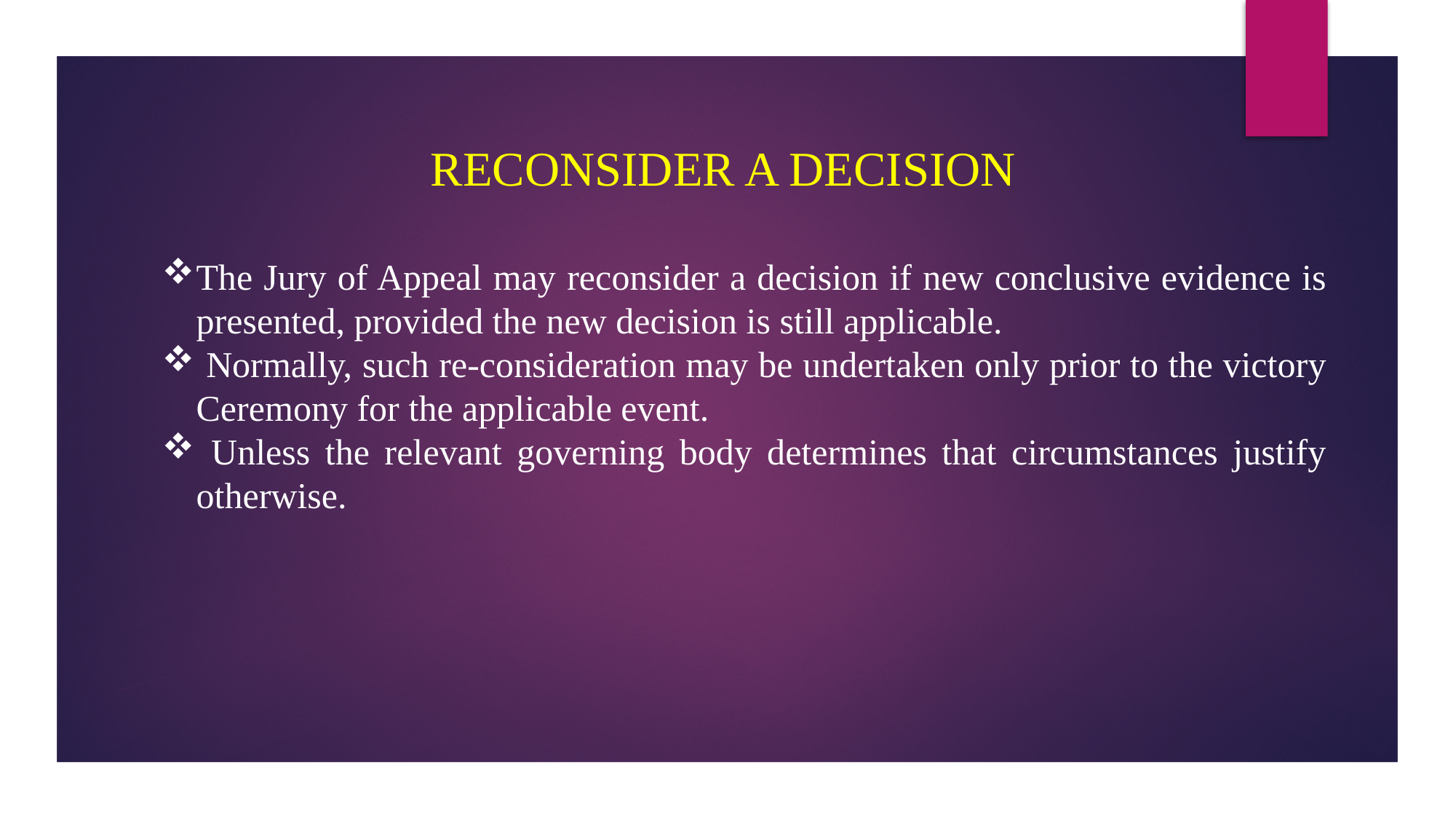

RECONSIDER A DECISION

The Jury of Appeal may reconsider a decision if new conclusive evidence is presented, provided the new decision is still applicable.
 Normally, such re-consideration may be undertaken only prior to the victory Ceremony for the applicable event.
 Unless the relevant governing body determines that circumstances justify otherwise.